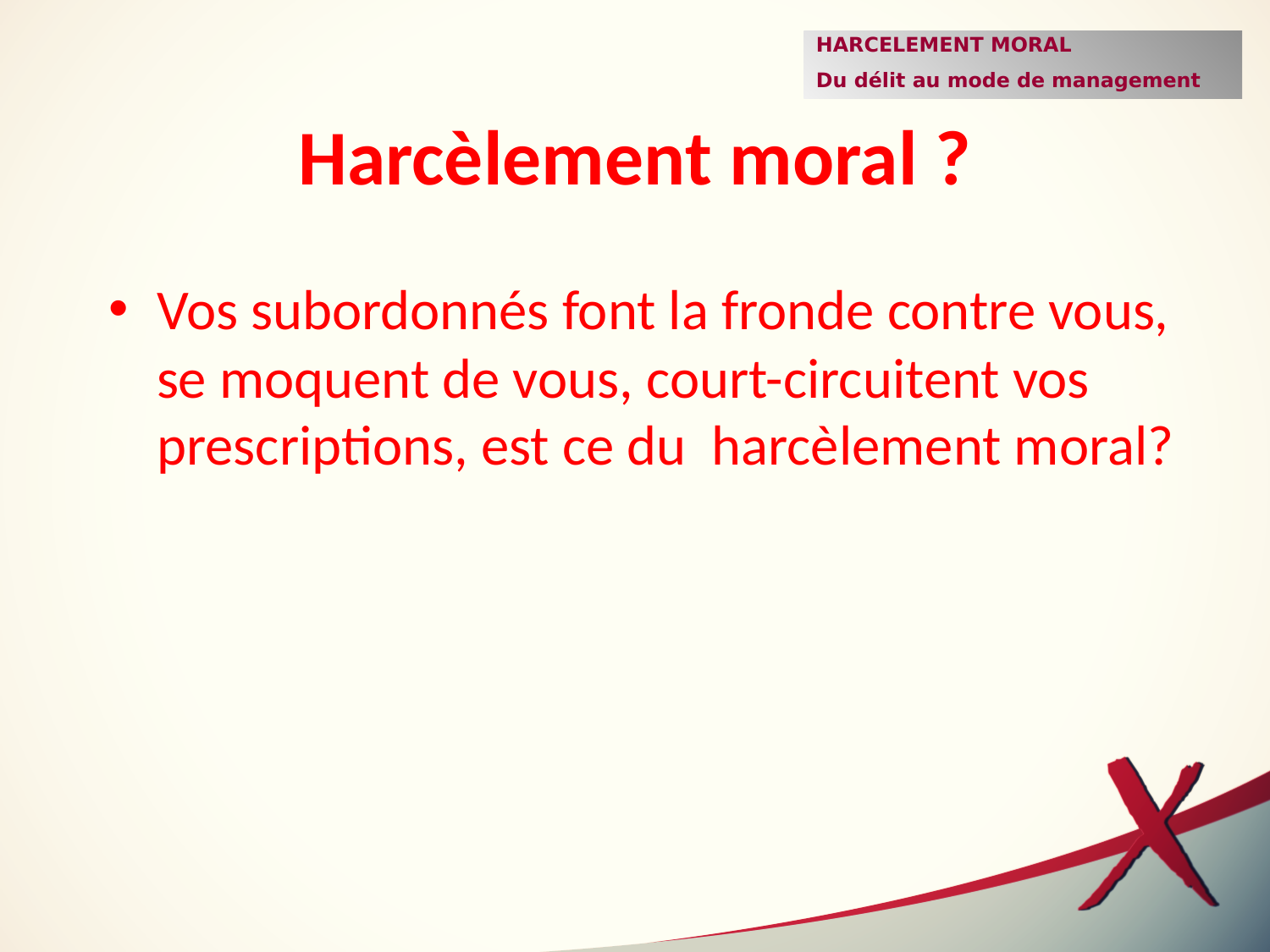

HARCELEMENT MORAL
Du délit au mode de management

# Harcèlement moral ?
Vos subordonnés font la fronde contre vous, se moquent de vous, court-circuitent vos prescriptions, est ce du  harcèlement moral?